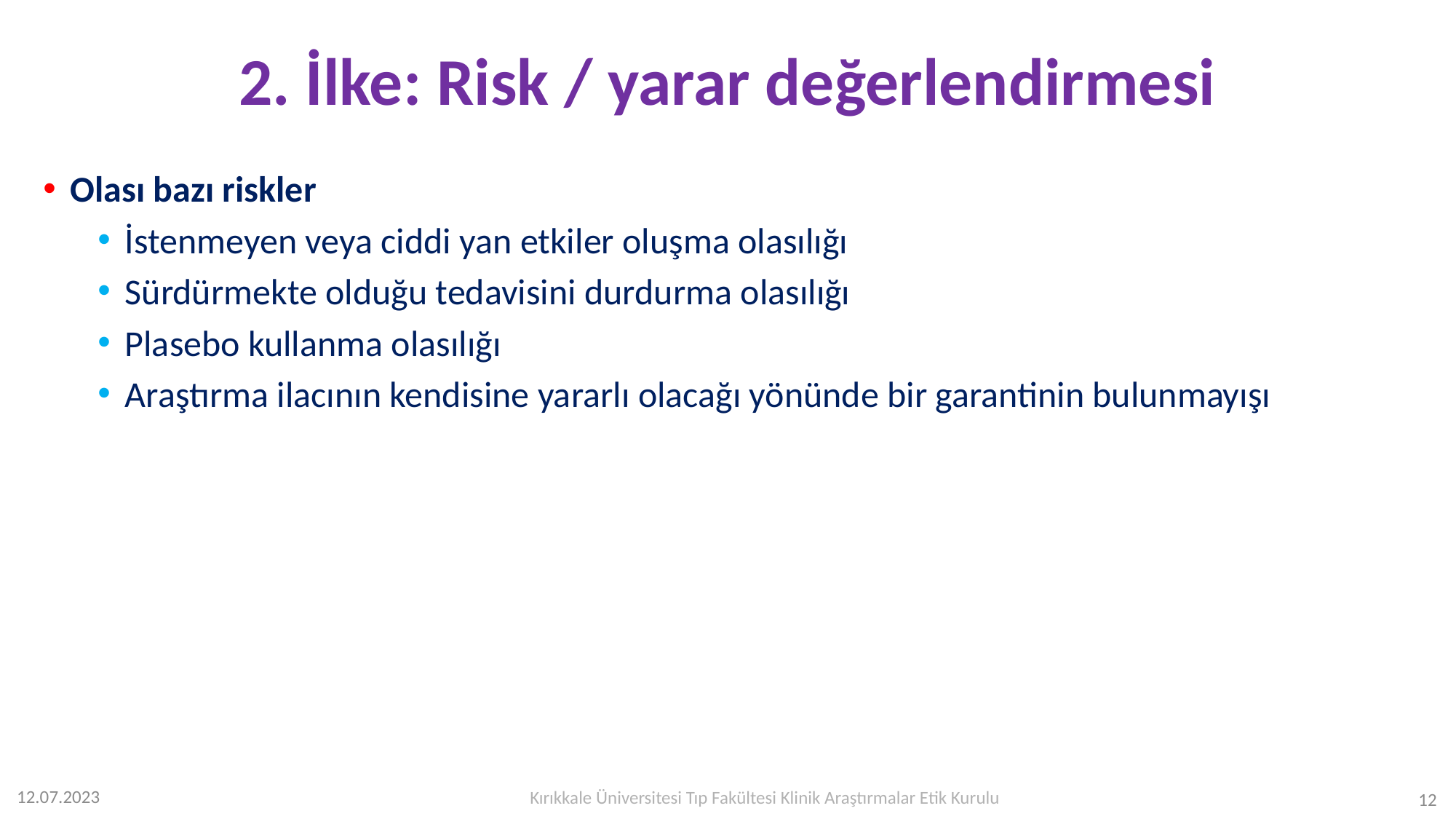

# 2. İlke: Risk / yarar değerlendirmesi
Olası bazı riskler
İstenmeyen veya ciddi yan etkiler oluşma olasılığı
Sürdürmekte olduğu tedavisini durdurma olasılığı
Plasebo kullanma olasılığı
Araştırma ilacının kendisine yararlı olacağı yönünde bir garantinin bulunmayışı

Kırıkkale Üniversitesi Tıp Fakültesi Klinik Araştırmalar Etik Kurulu
12.07.2023
12